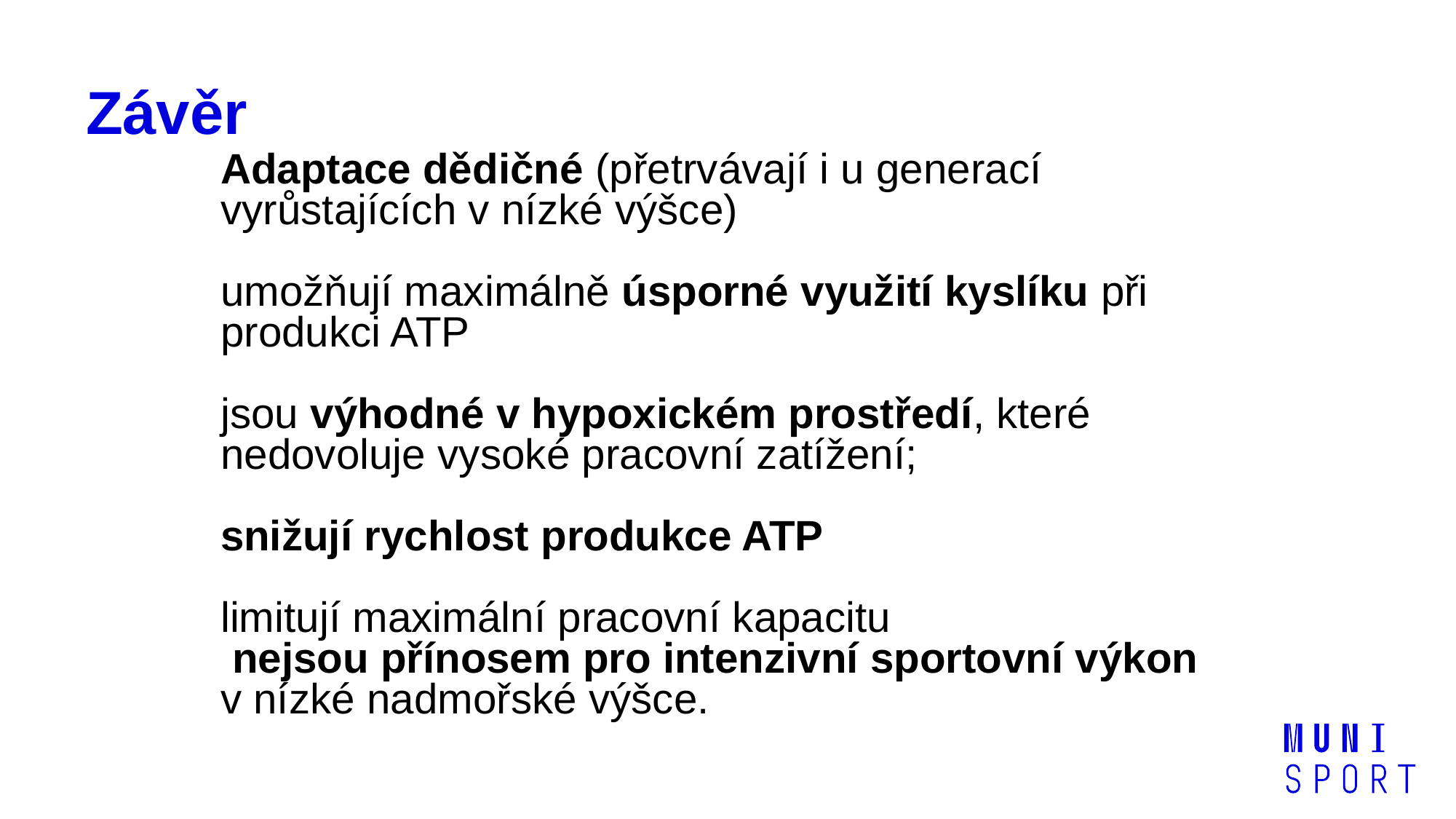

# Závěr
Adaptace dědičné (přetrvávají i u generací vyrůstajících v nízké výšce)

umožňují maximálně úsporné využití kyslíku při produkci ATP

jsou výhodné v hypoxickém prostředí, které nedovoluje vysoké pracovní zatížení;

snižují rychlost produkce ATP

limitují maximální pracovní kapacitu
 nejsou přínosem pro intenzivní sportovní výkon v nízké nadmořské výšce.